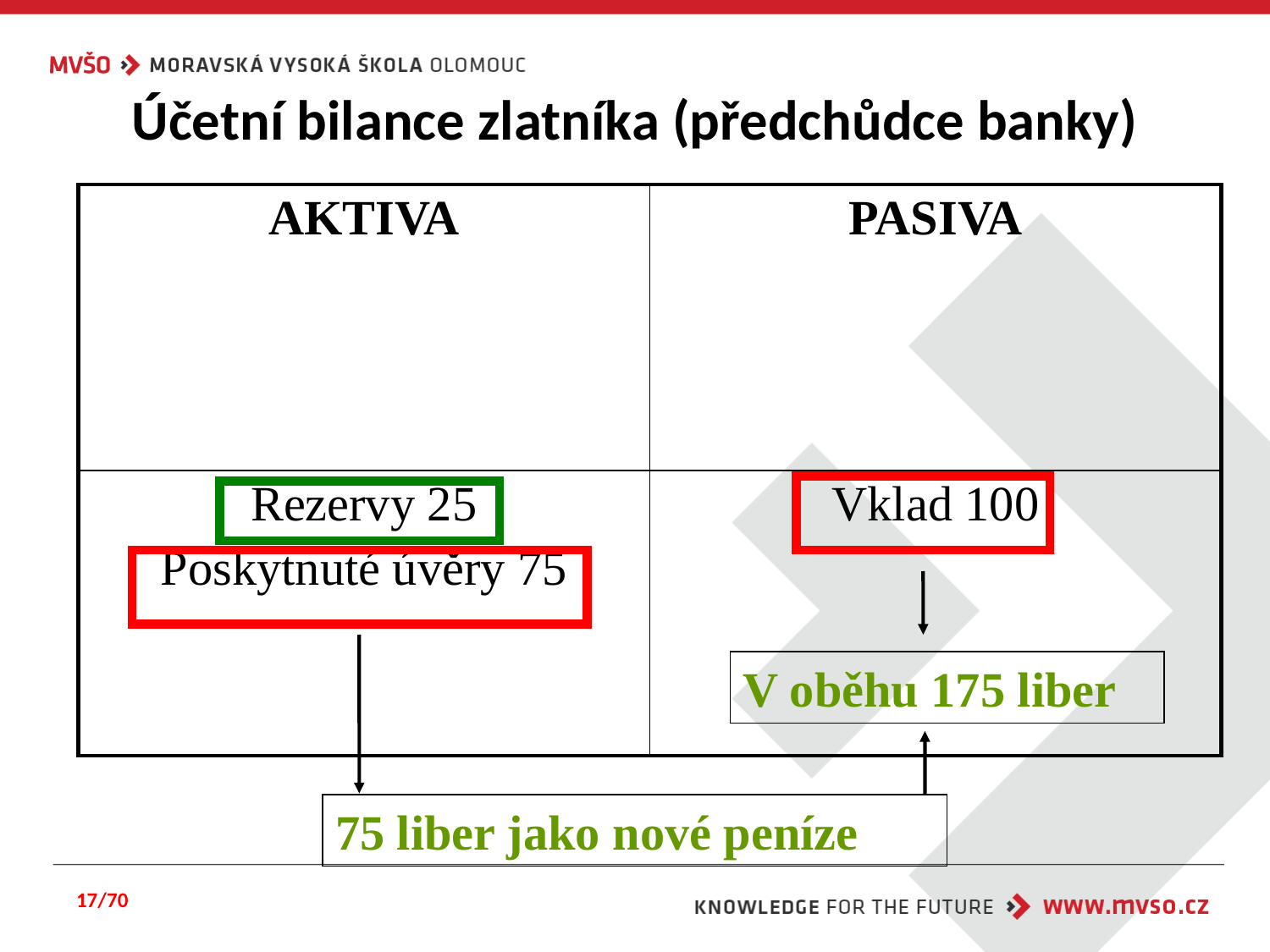

# Účetní bilance zlatníka (předchůdce banky)
| AKTIVA | PASIVA |
| --- | --- |
| Rezervy 25 Poskytnuté úvěry 75 | Vklad 100 |

V oběhu 175 liber

75 liber jako nové peníze
17/70